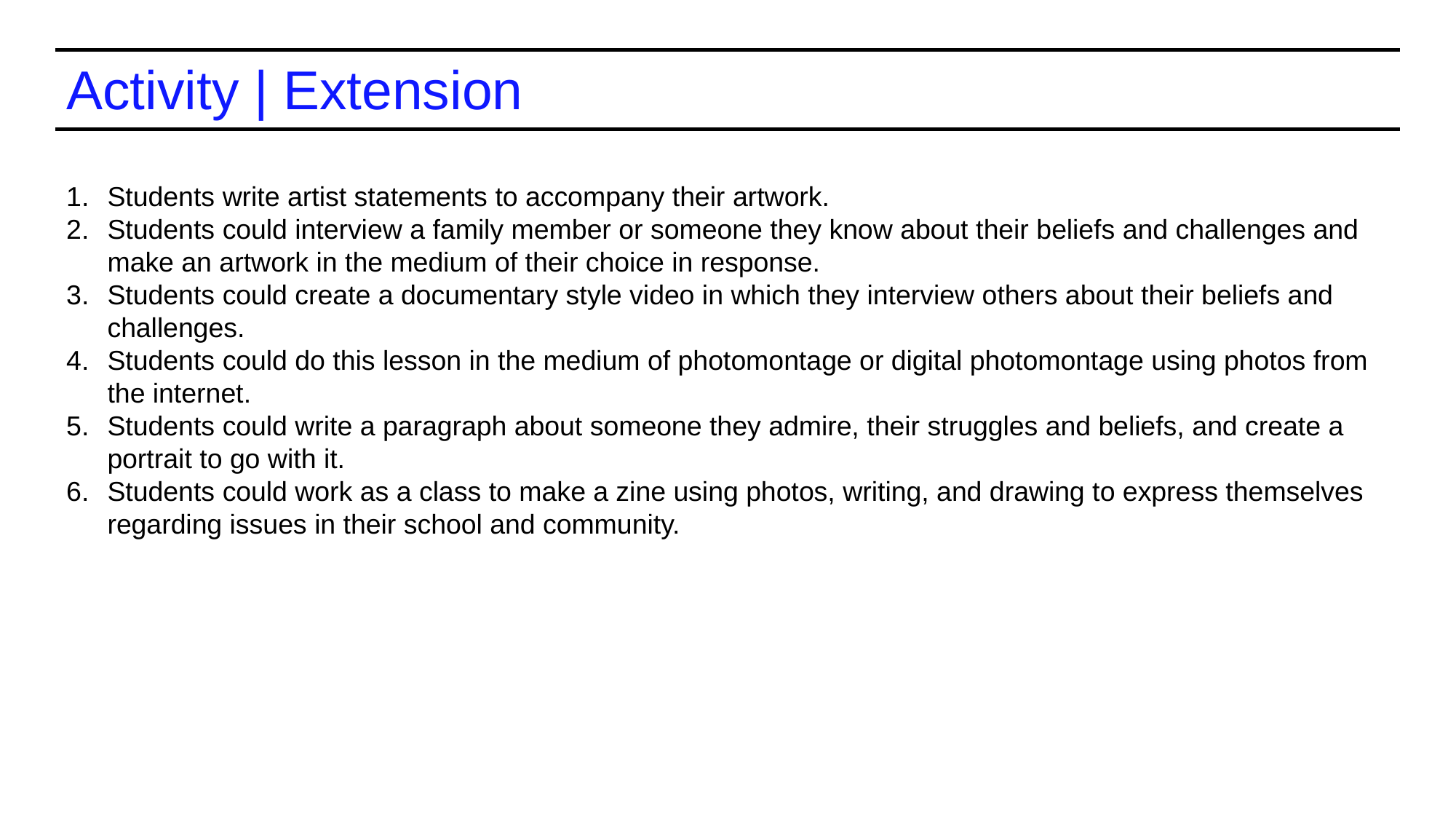

Activity | Extension

Students write artist statements to accompany their artwork.
Students could interview a family member or someone they know about their beliefs and challenges and make an artwork in the medium of their choice in response.
Students could create a documentary style video in which they interview others about their beliefs and challenges.
Students could do this lesson in the medium of photomontage or digital photomontage using photos from the internet.
Students could write a paragraph about someone they admire, their struggles and beliefs, and create a portrait to go with it.
Students could work as a class to make a zine using photos, writing, and drawing to express themselves regarding issues in their school and community.